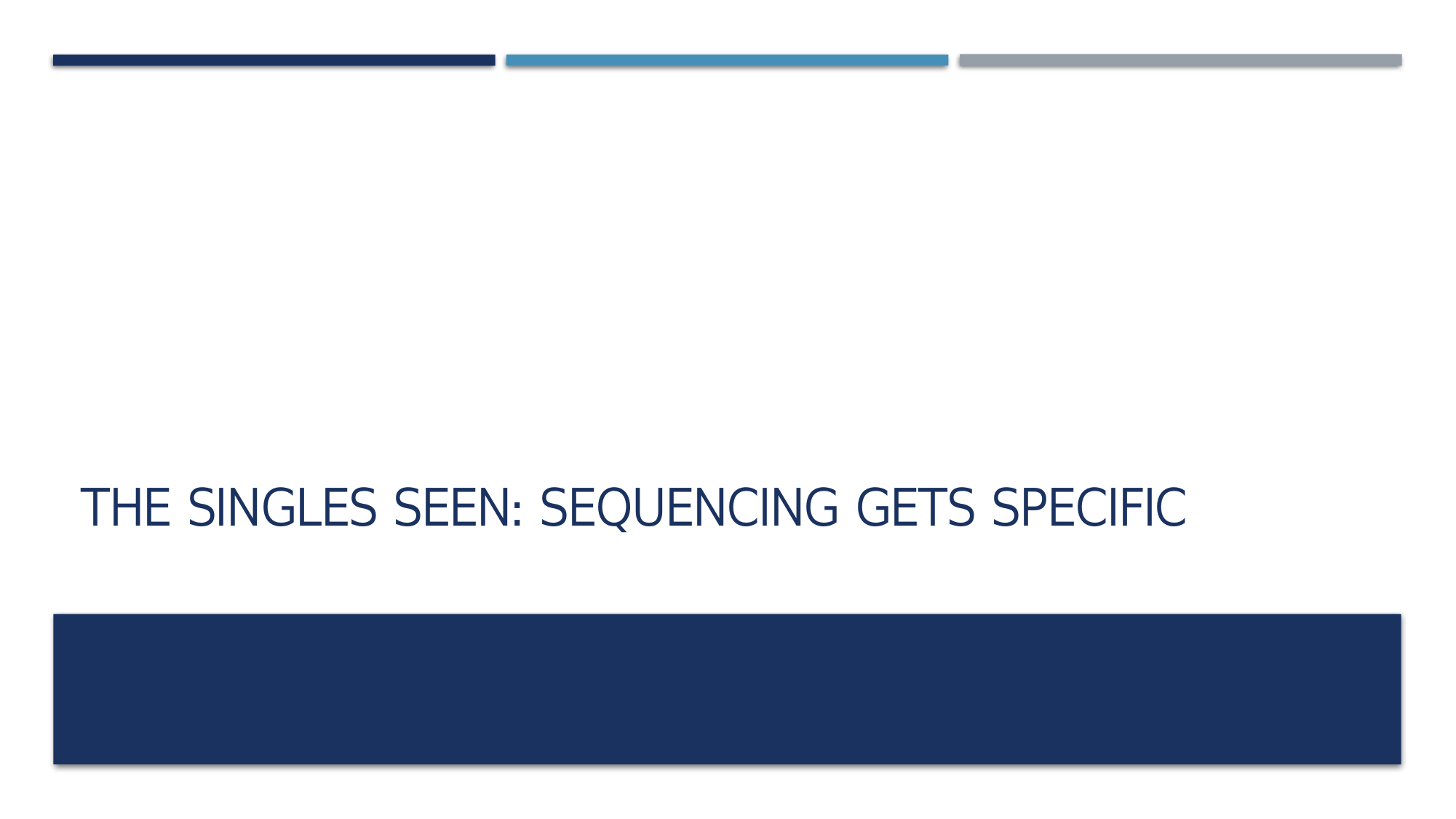

# The Singles Seen: Sequencing Gets Specific